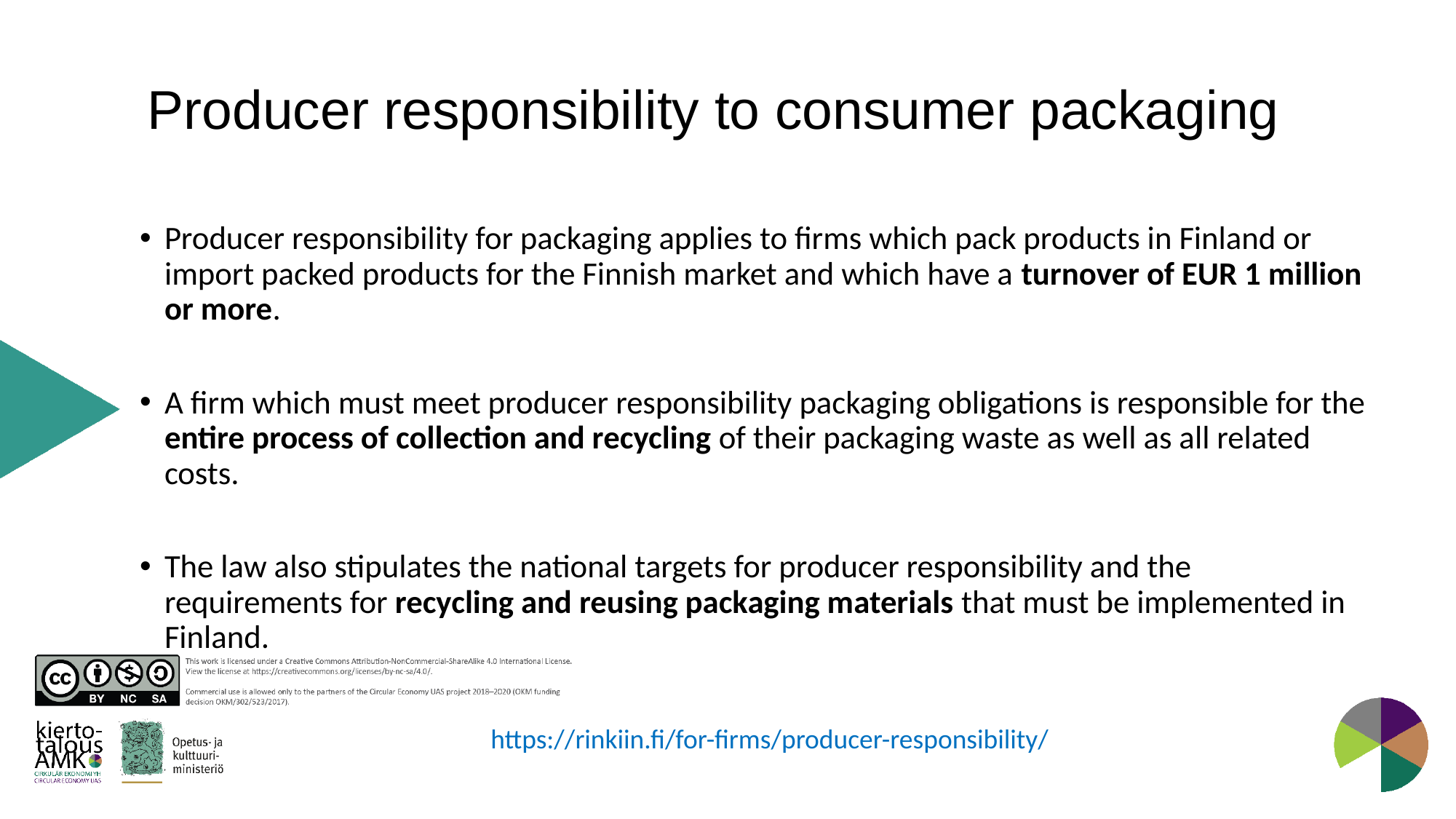

# Producer responsibility to consumer packaging

Producer responsibility for packaging applies to firms which pack products in Finland or import packed products for the Finnish market and which have a turnover of EUR 1 million or more.

A firm which must meet producer responsibility packaging obligations is responsible for the entire process of collection and recycling of their packaging waste as well as all related costs.

The law also stipulates the national targets for producer responsibility and the requirements for recycling and reusing packaging materials that must be implemented in Finland.
https://rinkiin.fi/for-firms/producer-responsibility/